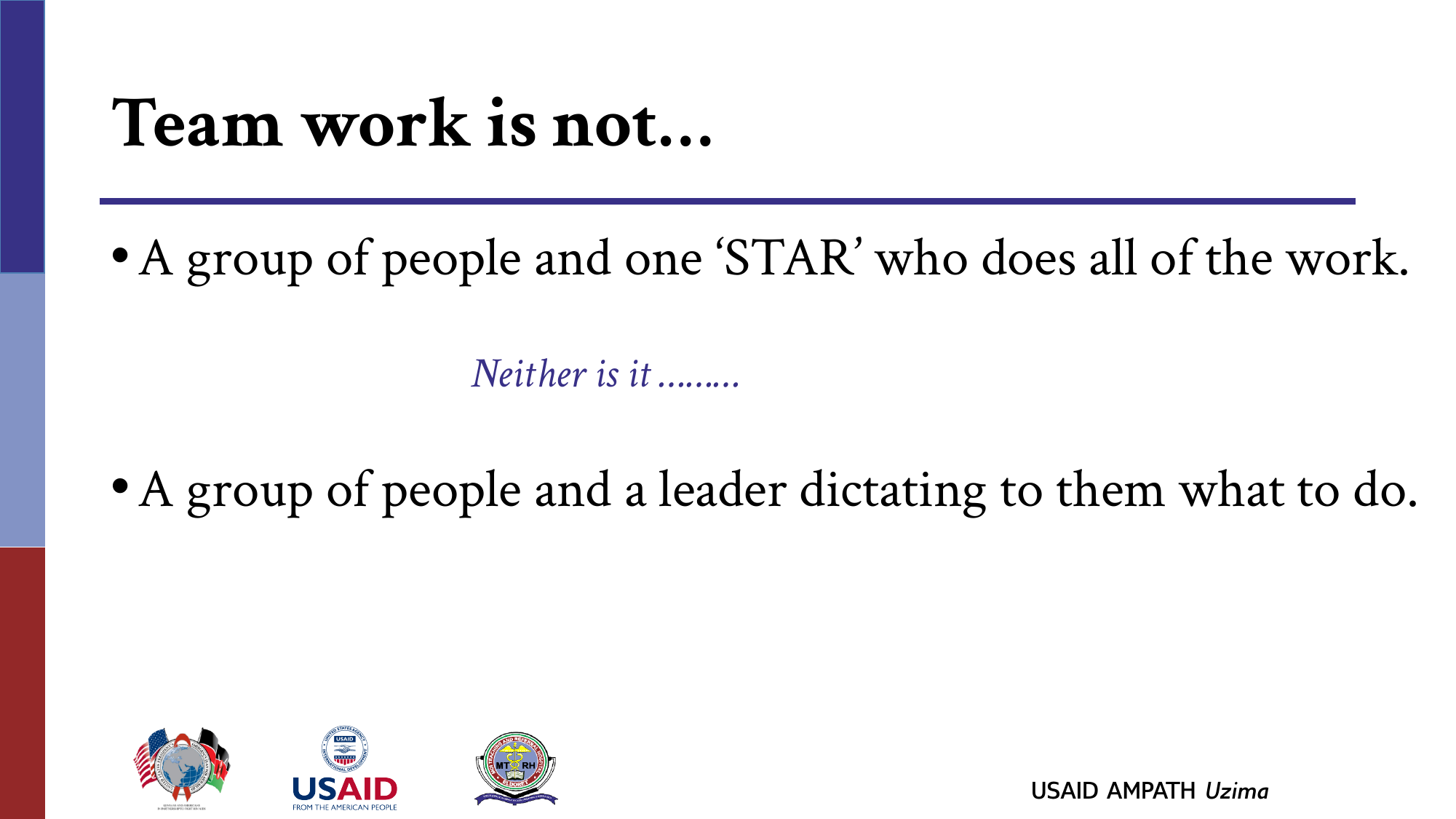

# Team work is not…
A group of people and one ‘STAR’ who does all of the work.

                                      Neither is it ………

A group of people and a leader dictating to them what to do.